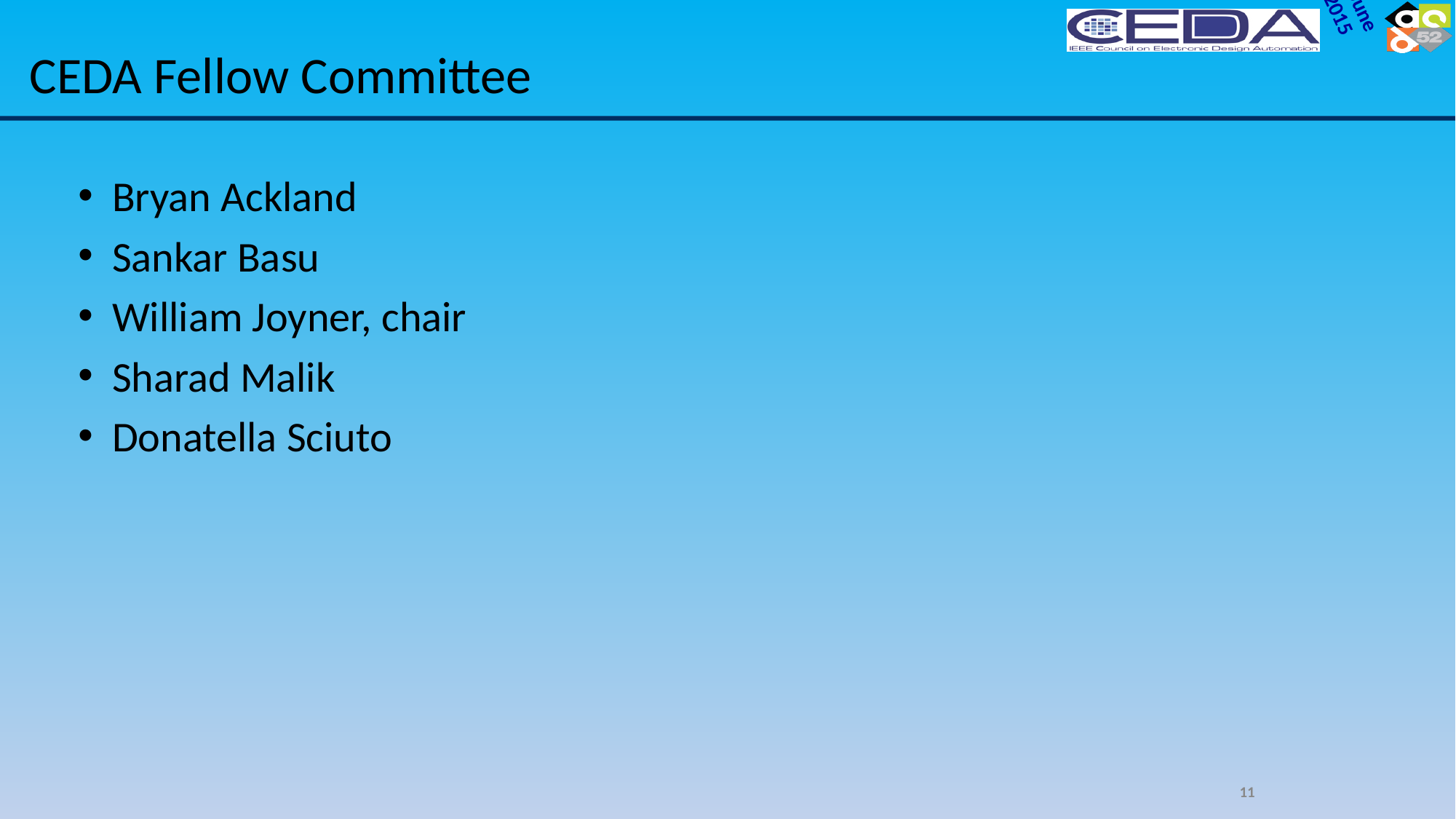

# CEDA Fellow Committee
Bryan Ackland
Sankar Basu
William Joyner, chair
Sharad Malik
Donatella Sciuto

11